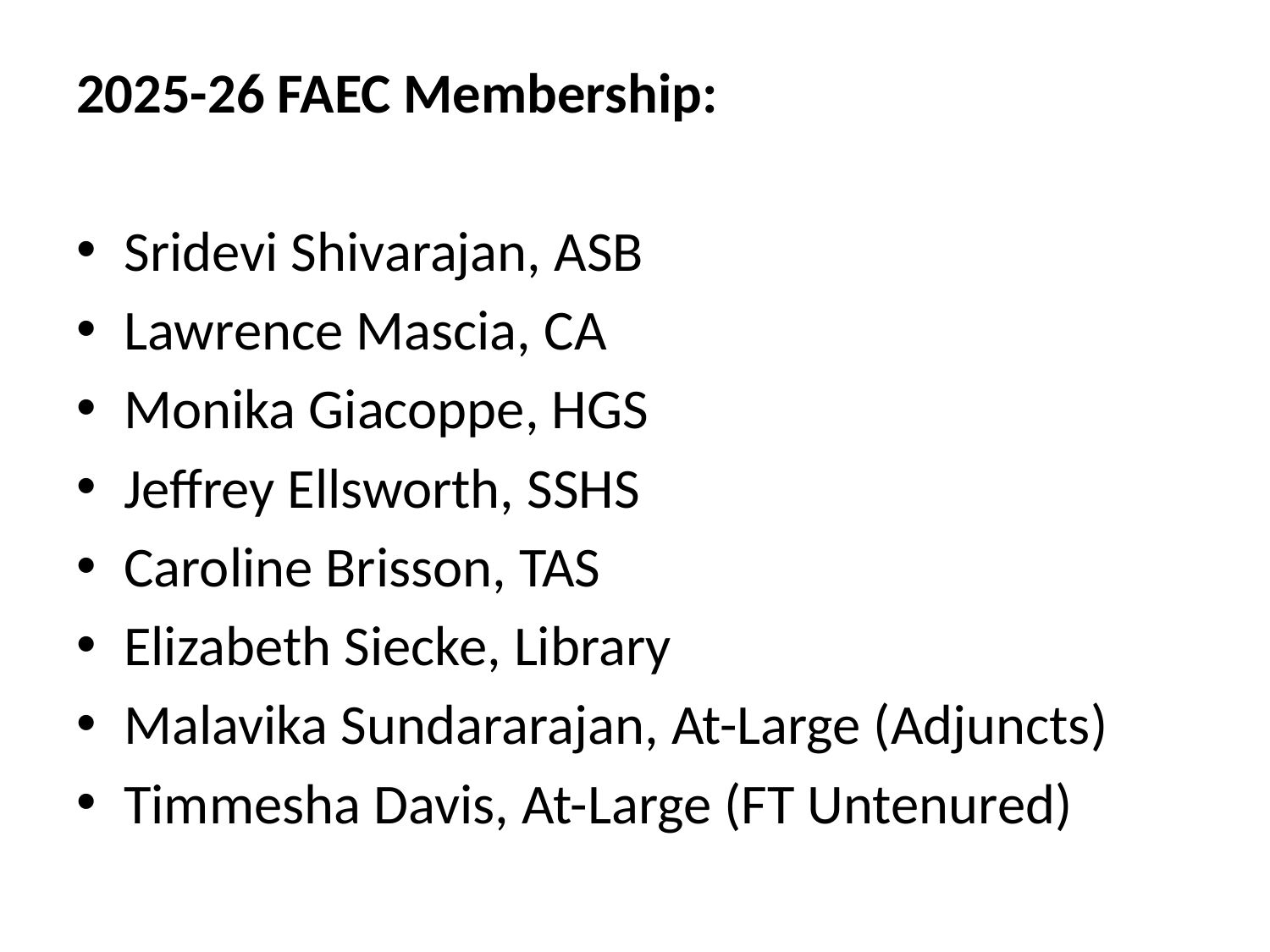

2025-26 FAEC Membership:

Sridevi Shivarajan, ASB
Lawrence Mascia, CA
Monika Giacoppe, HGS
Jeffrey Ellsworth, SSHS
Caroline Brisson, TAS
Elizabeth Siecke, Library
Malavika Sundararajan, At-Large (Adjuncts)
Timmesha Davis, At-Large (FT Untenured)